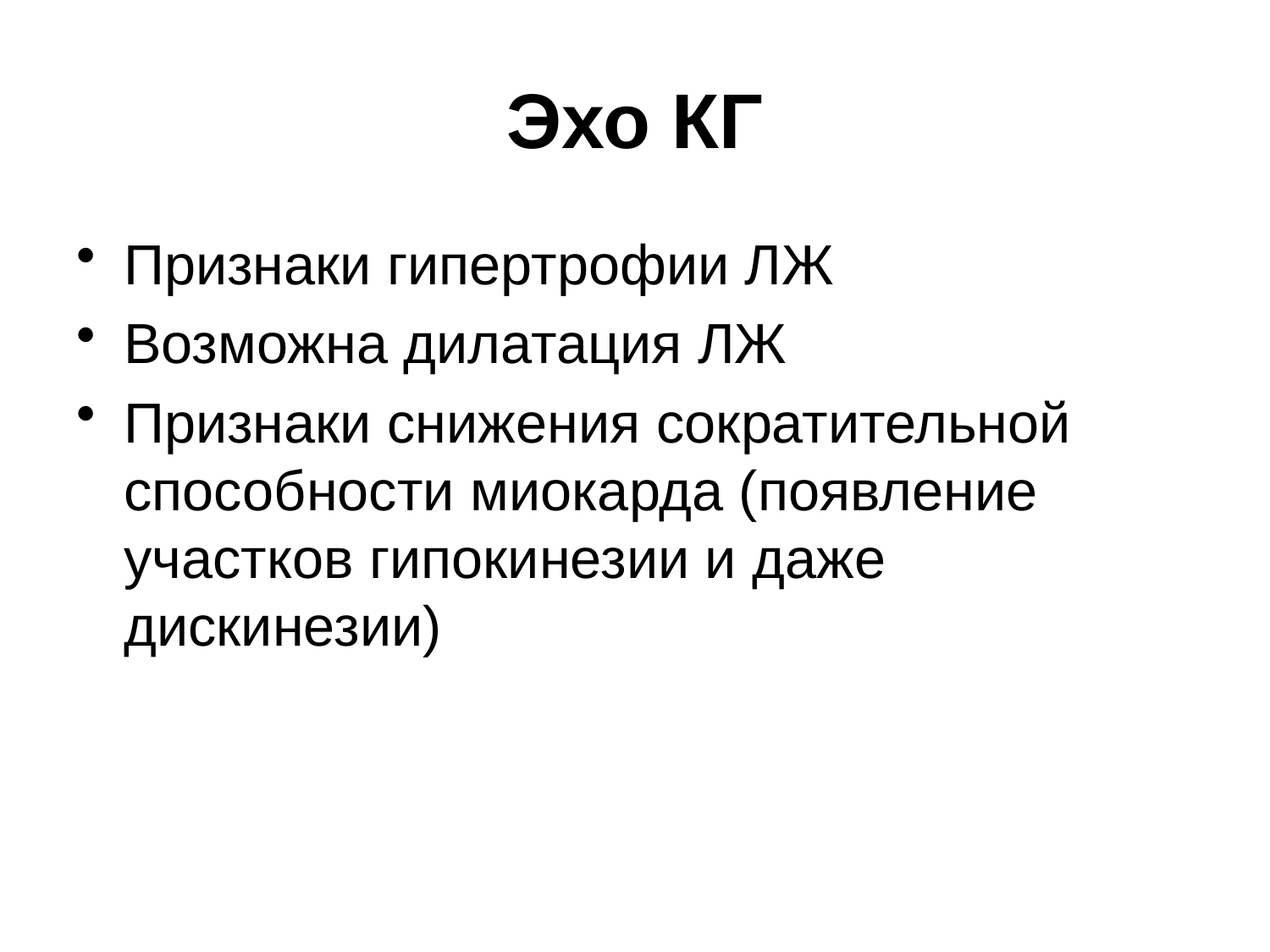

# Эхо КГ
Признаки гипертрофии ЛЖ
Возможна дилатация ЛЖ
Признаки снижения сократительной способности миокарда (появление участков гипокинезии и даже дискинезии)